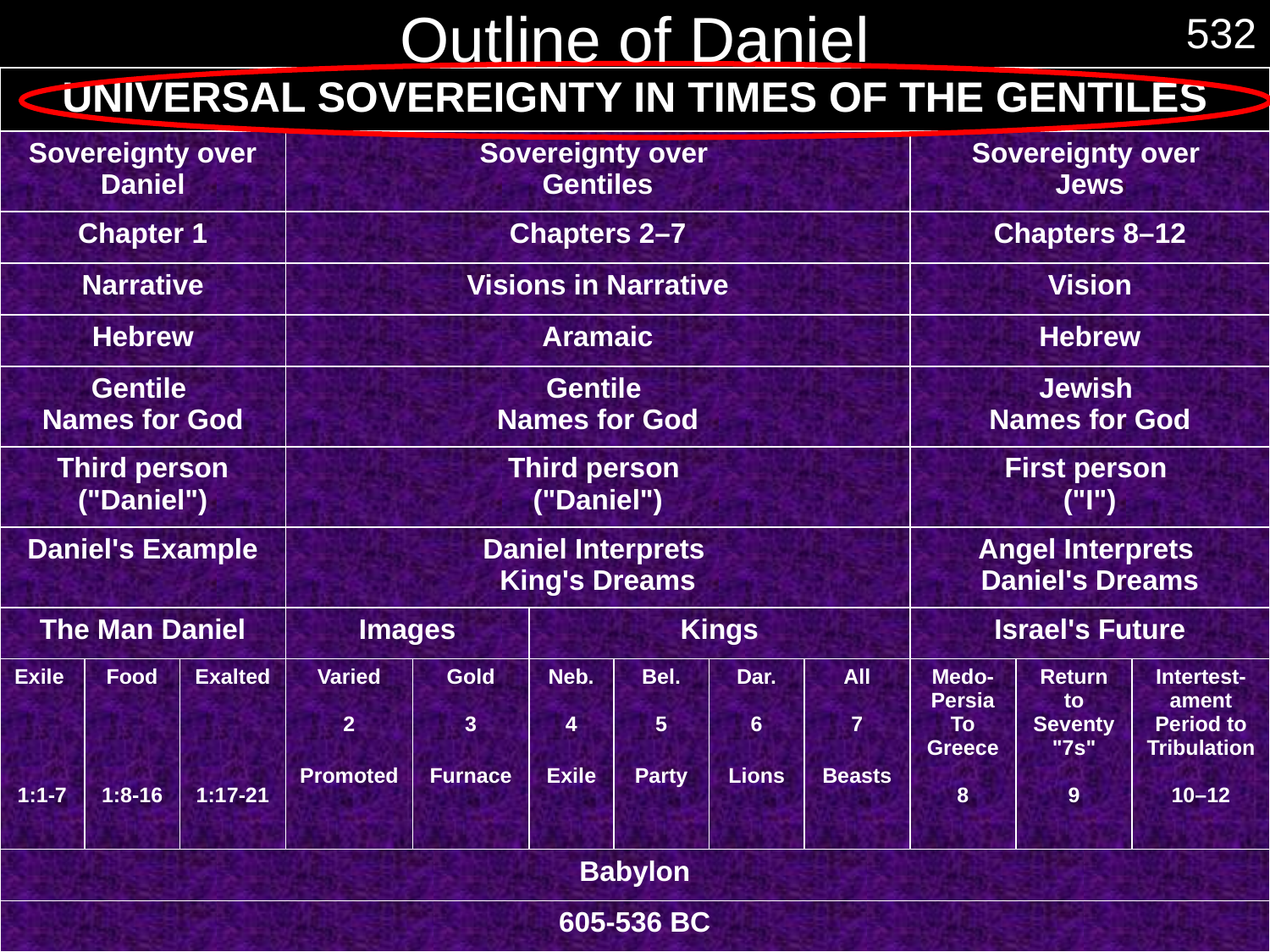

# Outline of Daniel
532

| UNIVERSAL SOVEREIGNTY IN TIMES OF THE GENTILES |  |  |  |  |  |  |  |  |  |  |  |
| --- | --- | --- | --- | --- | --- | --- | --- | --- | --- | --- | --- |
| Sovereignty over Daniel |  |  | Sovereignty over Gentiles |  |  |  |  |  | Sovereignty over Jews |  |  |
| Chapter 1 |  |  | Chapters 2–7 |  |  |  |  |  | Chapters 8–12 |  |  |
| Narrative |  |  | Visions in Narrative |  |  |  |  |  | Vision |  |  |
| Hebrew |  |  | Aramaic |  |  |  |  |  | Hebrew |  |  |
| Gentile Names for God |  |  | Gentile Names for God |  |  |  |  |  | Jewish Names for God |  |  |
| Third person ("Daniel") |  |  | Third person ("Daniel") |  |  |  |  |  | First person ("I") |  |  |
| Daniel's Example |  |  | Daniel Interprets King's Dreams |  |  |  |  |  | Angel Interprets Daniel's Dreams |  |  |
| The Man Daniel |  |  | Images |  | Kings |  |  |  | Israel's Future |  |  |
| Exile 1:1-7 | Food 1:8-16 | Exalted 1:17-21 | Varied 2 Promoted | Gold 3 Furnace | Neb. 4 Exile | Bel. 5 Party | Dar. 6 Lions | All 7 Beasts | Medo- Persia To Greece 8 | Return to Seventy "7s" 9 | Intertest-ament Period to Tribulation 10–12 |
| Babylon |  |  |  |  |  |  |  |  |  |  |  |
| 605-536 BC |  |  |  |  |  |  |  |  |  |  |  |